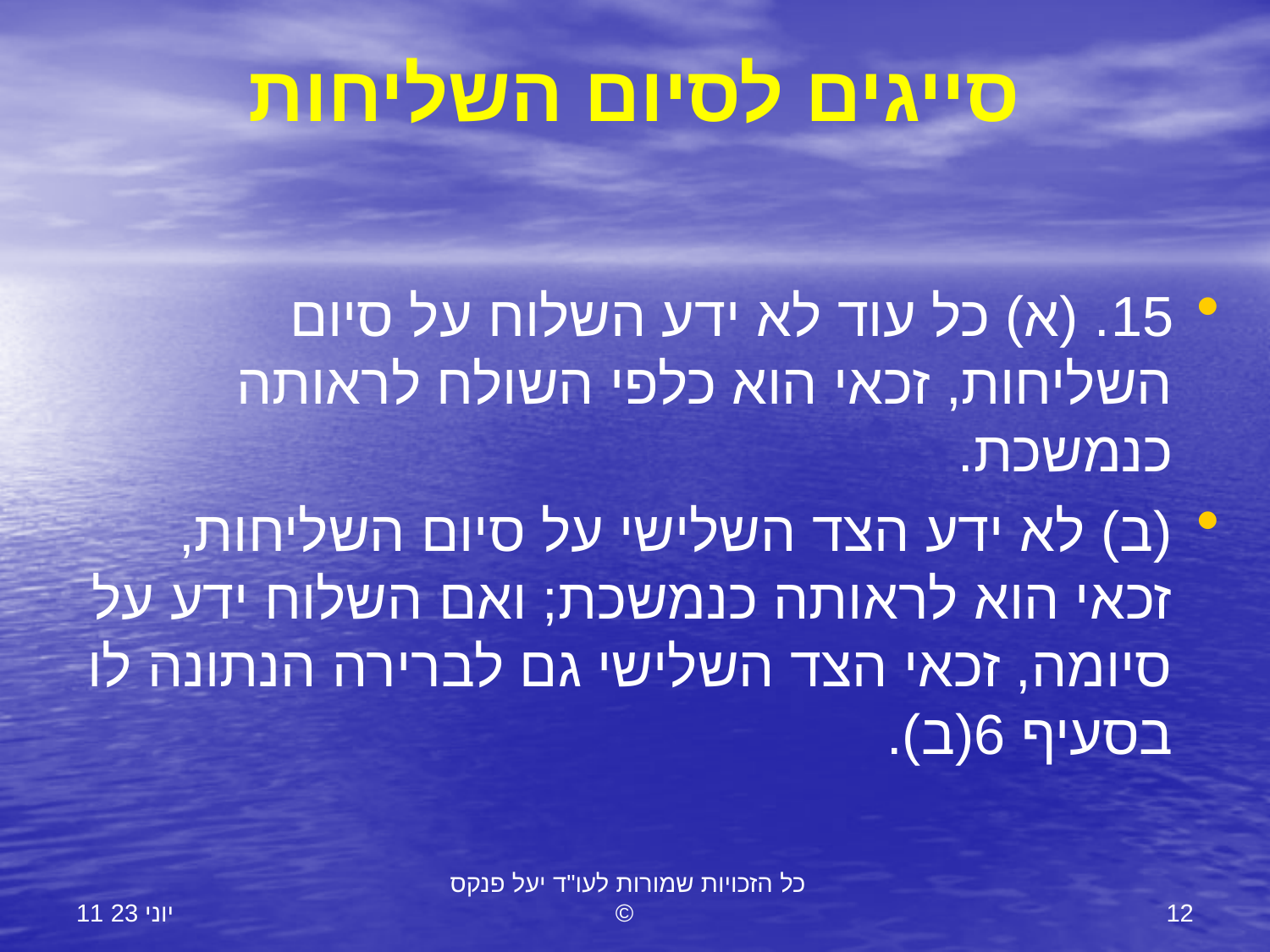

# סייגים לסיום השליחות

15. (א) כל עוד לא ידע השלוח על סיום השליחות, זכאי הוא כלפי השולח לראותה כנמשכת.
(ב) לא ידע הצד השלישי על סיום השליחות, זכאי הוא לראותה כנמשכת; ואם השלוח ידע על סיומה, זכאי הצד השלישי גם לברירה הנתונה לו בסעיף 6(ב).

11 יוני 23
כל הזכויות שמורות לעו"ד יעל פנקס   ©
12